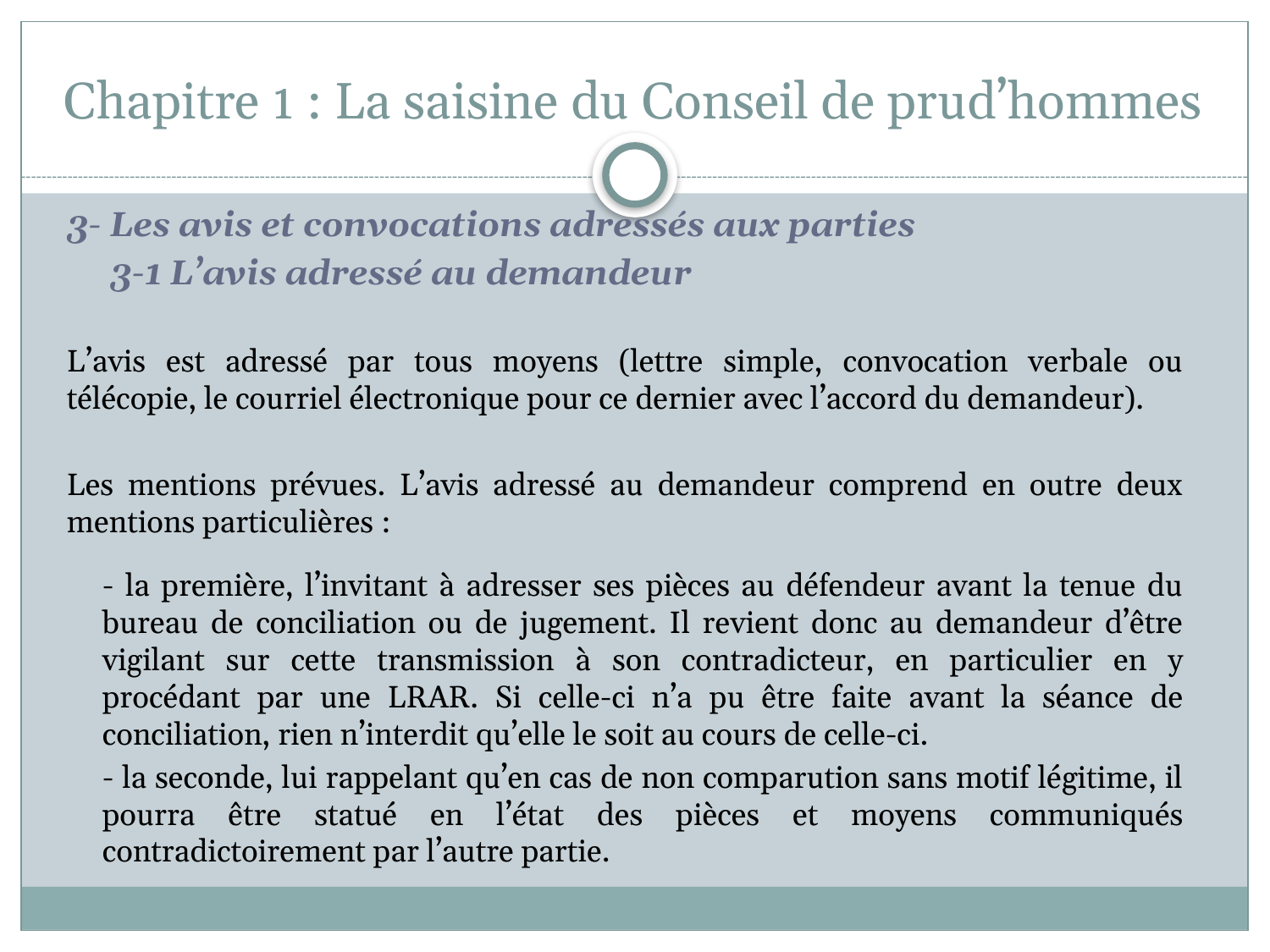

Chapitre 1 : La saisine du Conseil de prud’hommes
3- Les avis et convocations adressés aux parties
     3-1 L’avis adressé au demandeur

L’avis est adressé par tous moyens (lettre simple, convocation verbale ou télécopie, le courriel électronique pour ce dernier avec l’accord du demandeur).

Les mentions prévues. L’avis adressé au demandeur comprend en outre deux mentions particulières :

- la première, l’invitant à adresser ses pièces au défendeur avant la tenue du bureau de conciliation ou de jugement. Il revient donc au demandeur d’être vigilant sur cette transmission à son contradicteur, en particulier en y procédant par une LRAR. Si celle-ci n’a pu être faite avant la séance de conciliation, rien n’interdit qu’elle le soit au cours de celle-ci.
- la seconde, lui rappelant qu’en cas de non comparution sans motif légitime, il pourra être statué en l’état des pièces et moyens communiqués contradictoirement par l’autre partie.